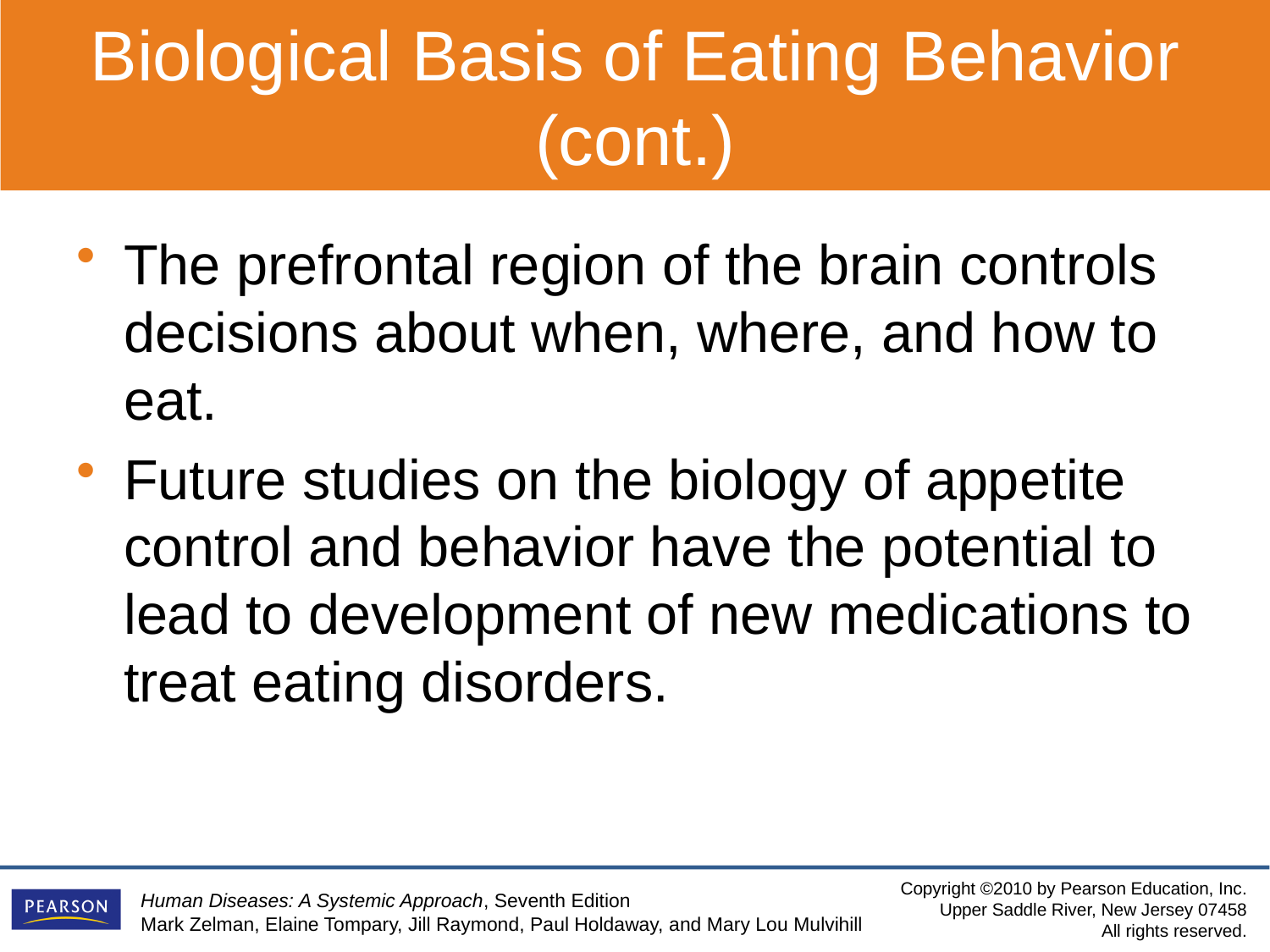

Biological Basis of Eating Behavior (cont.)
The prefrontal region of the brain controls decisions about when, where, and how to eat.
Future studies on the biology of appetite control and behavior have the potential to lead to development of new medications to treat eating disorders.